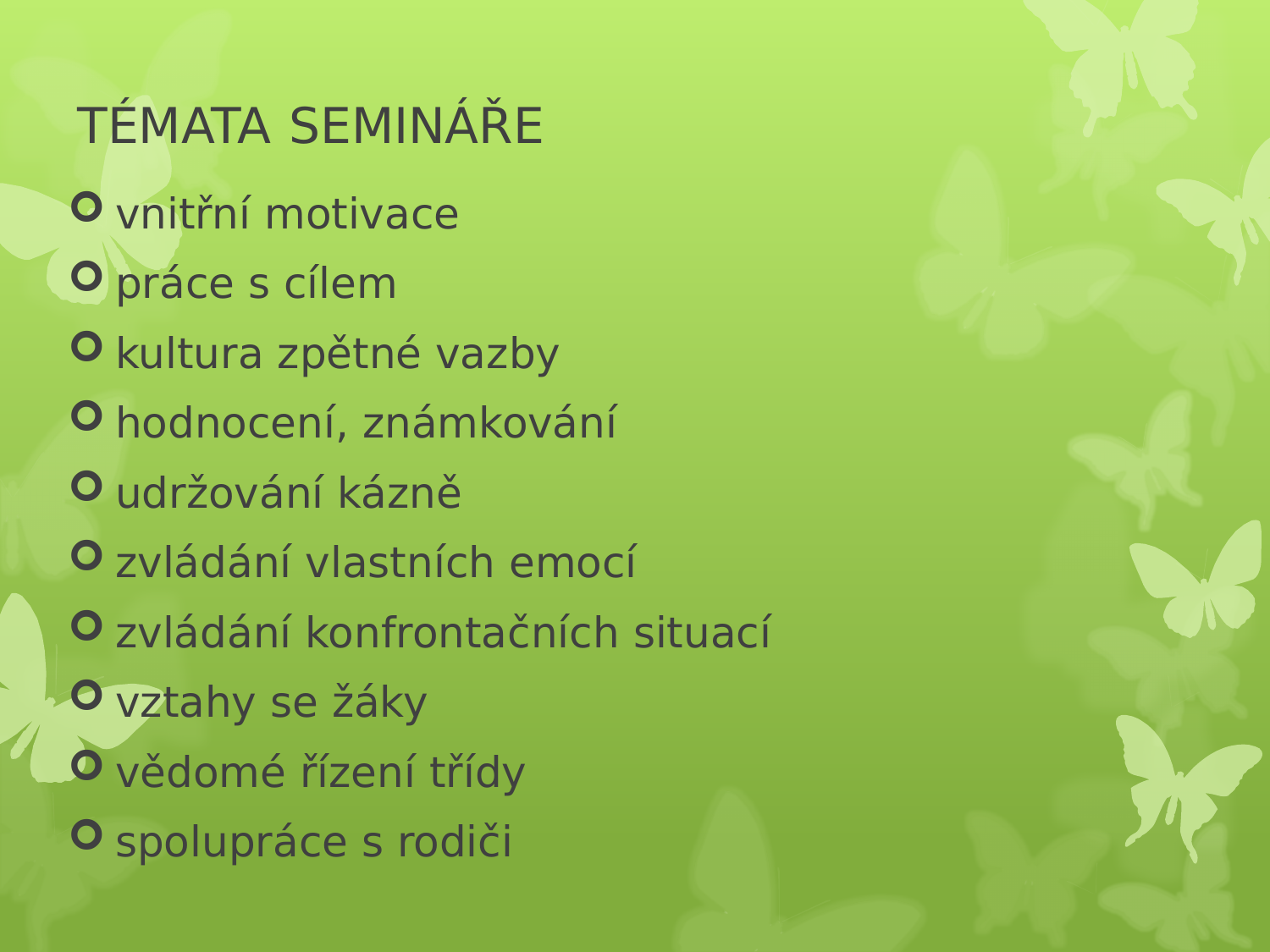

# TÉMATA SEMINÁŘE
vnitřní motivace
práce s cílem
kultura zpětné vazby
hodnocení, známkování
udržování kázně
zvládání vlastních emocí
zvládání konfrontačních situací
vztahy se žáky
vědomé řízení třídy
spolupráce s rodiči